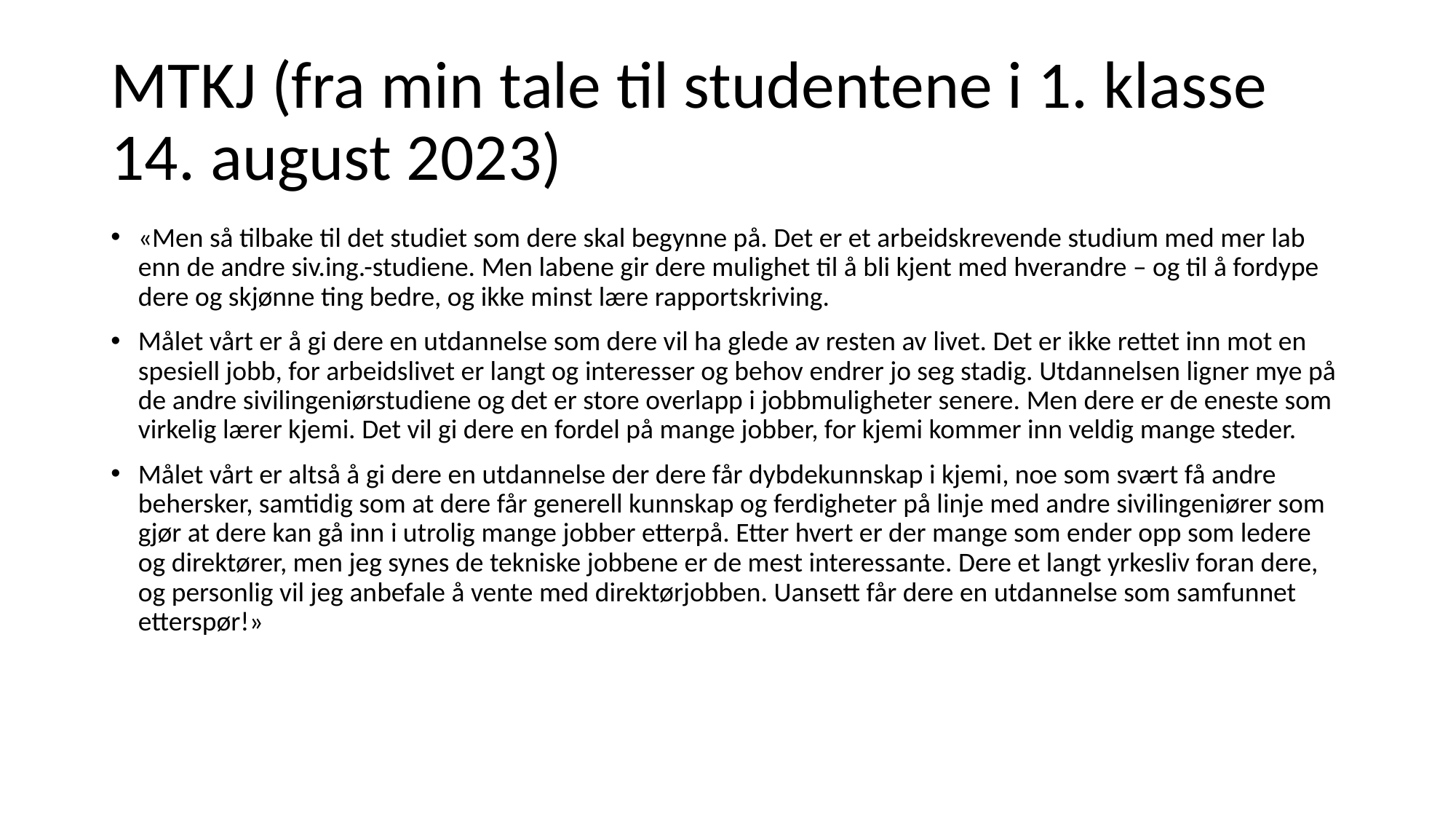

# MTKJ (fra min tale til studentene i 1. klasse 14. august 2023)
«Men så tilbake til det studiet som dere skal begynne på. Det er et arbeidskrevende studium med mer lab enn de andre siv.ing.-studiene. Men labene gir dere mulighet til å bli kjent med hverandre – og til å fordype dere og skjønne ting bedre, og ikke minst lære rapportskriving.
Målet vårt er å gi dere en utdannelse som dere vil ha glede av resten av livet. Det er ikke rettet inn mot en spesiell jobb, for arbeidslivet er langt og interesser og behov endrer jo seg stadig. Utdannelsen ligner mye på de andre sivilingeniørstudiene og det er store overlapp i jobbmuligheter senere. Men dere er de eneste som virkelig lærer kjemi. Det vil gi dere en fordel på mange jobber, for kjemi kommer inn veldig mange steder.
Målet vårt er altså å gi dere en utdannelse der dere får dybdekunnskap i kjemi, noe som svært få andre behersker, samtidig som at dere får generell kunnskap og ferdigheter på linje med andre sivilingeniører som gjør at dere kan gå inn i utrolig mange jobber etterpå. Etter hvert er der mange som ender opp som ledere og direktører, men jeg synes de tekniske jobbene er de mest interessante. Dere et langt yrkesliv foran dere, og personlig vil jeg anbefale å vente med direktørjobben. Uansett får dere en utdannelse som samfunnet etterspør!»